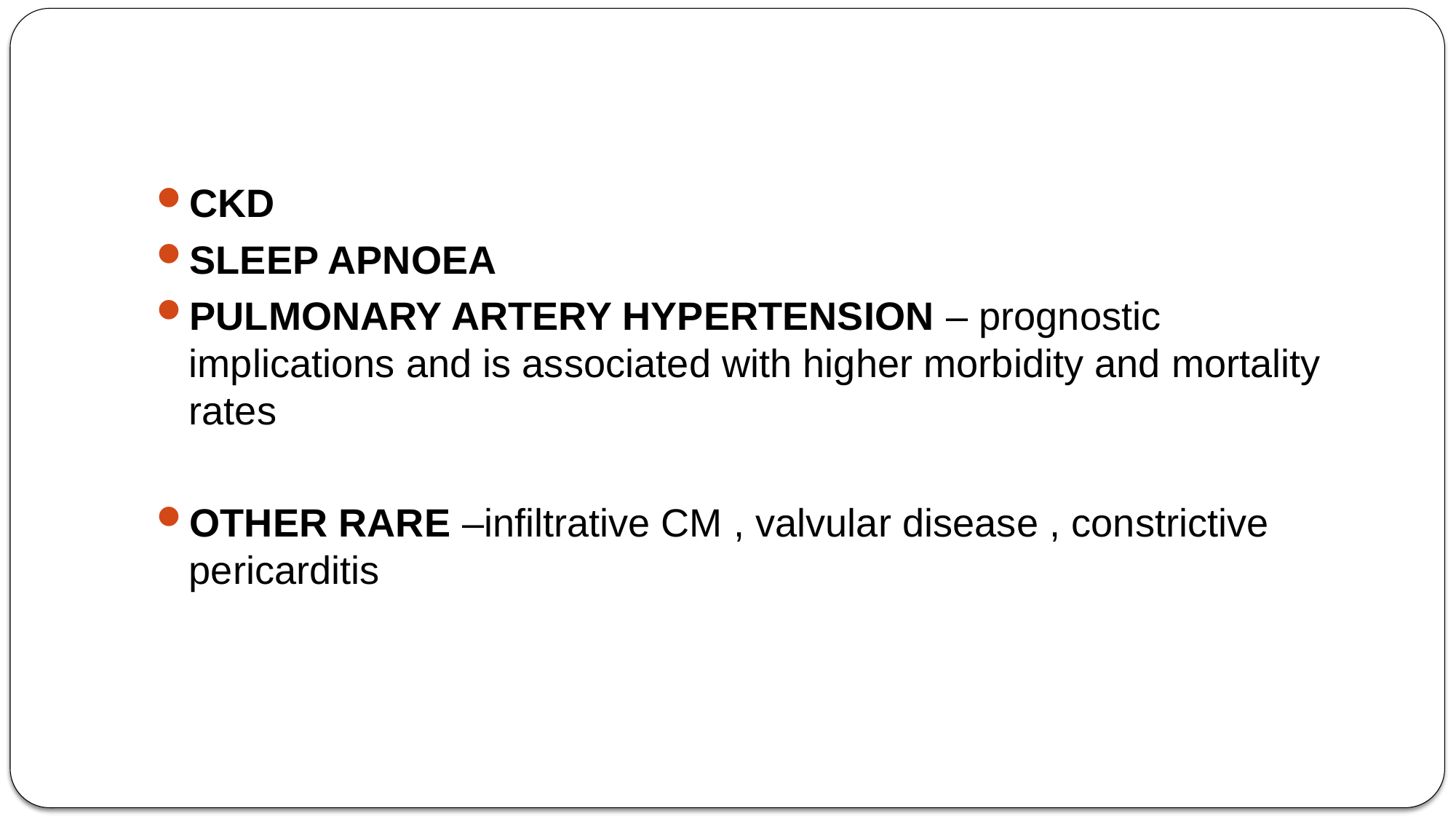

#
CKD
SLEEP APNOEA
PULMONARY ARTERY HYPERTENSION – prognostic implications and is associated with higher morbidity and mortality rates

OTHER RARE –infiltrative CM , valvular disease , constrictive pericarditis